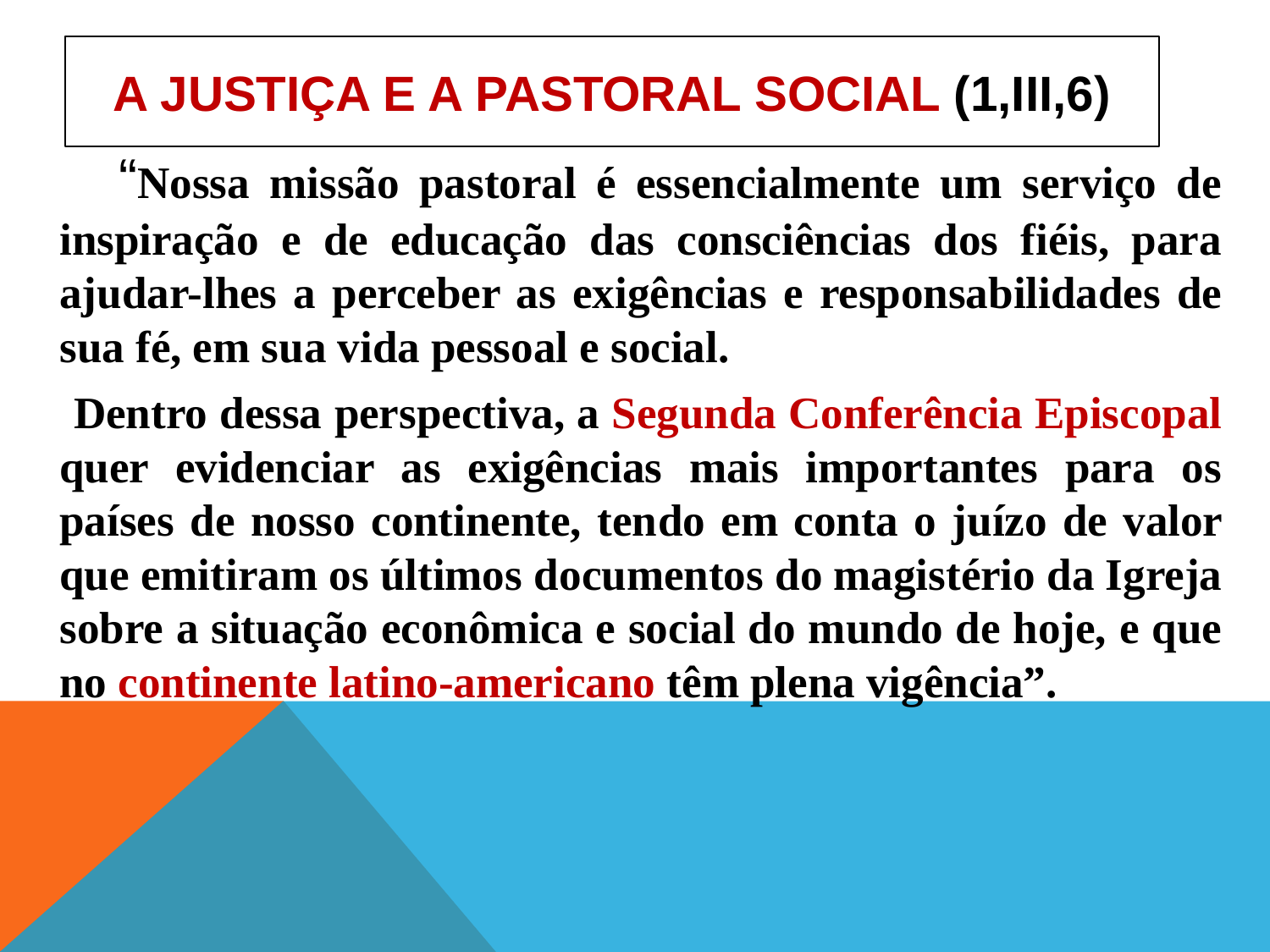

# A Justiça e a PASTORAL SOCIAL (1,iii,6)
     		 “Nossa missão pastoral é essencialmente um serviço de inspiração e de educação das consciências dos fiéis, para ajudar-lhes a perceber as exigências e responsabilidades de sua fé, em sua vida pessoal e social.
  		 Dentro dessa perspec­tiva, a Segunda Conferência Episcopal quer evidenciar as exigências mais importantes para os países de nosso continente, ten­do em conta o juízo de valor que emitiram os últimos do­cumentos do magistério da Igreja sobre a situação econô­mica e social do mundo de hoje, e que no continente latino-americano têm plena vigência”.